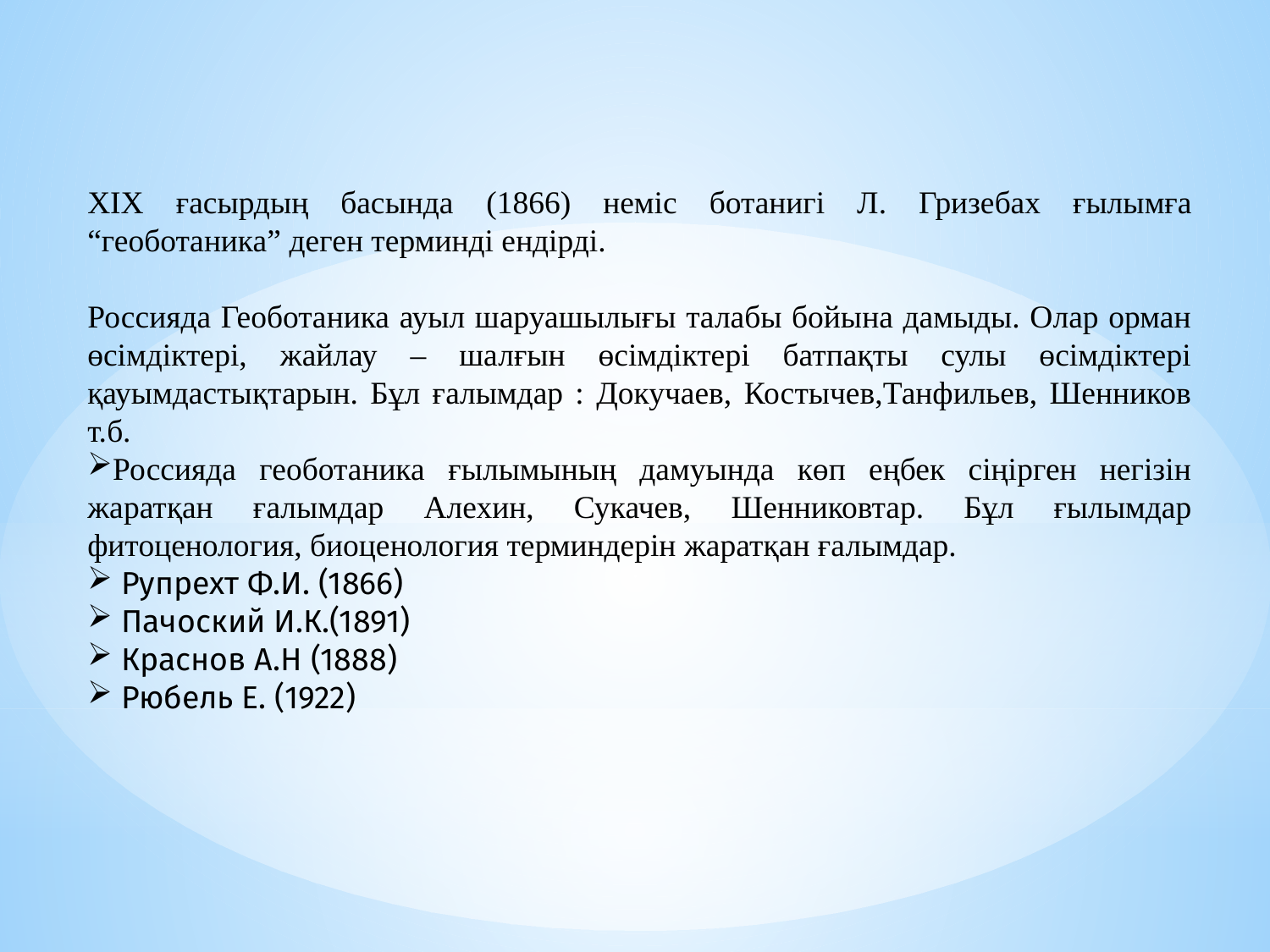

ХІХ ғасырдың басында (1866) неміс ботанигі Л. Гризебах ғылымға “геоботаника” деген терминді ендірді.

Россияда Геоботаника ауыл шаруашылығы талабы бойына дамыды. Олар орман өсімдіктері, жайлау – шалғын өсімдіктері батпақты сулы өсімдіктері қауымдастықтарын. Бұл ғалымдар : Докучаев, Костычев,Танфильев, Шенников т.б.
Россияда геоботаника ғылымының дамуында көп еңбек сіңірген негізін жаратқан ғалымдар Алехин, Сукачев, Шенниковтар. Бұл ғылымдар фитоценология, биоценология терминдерін жаратқан ғалымдар.
 Рупрехт Ф.И. (1866)
 Пачоский И.К.(1891)
 Краснов А.Н (1888)
 Рюбель Е. (1922)